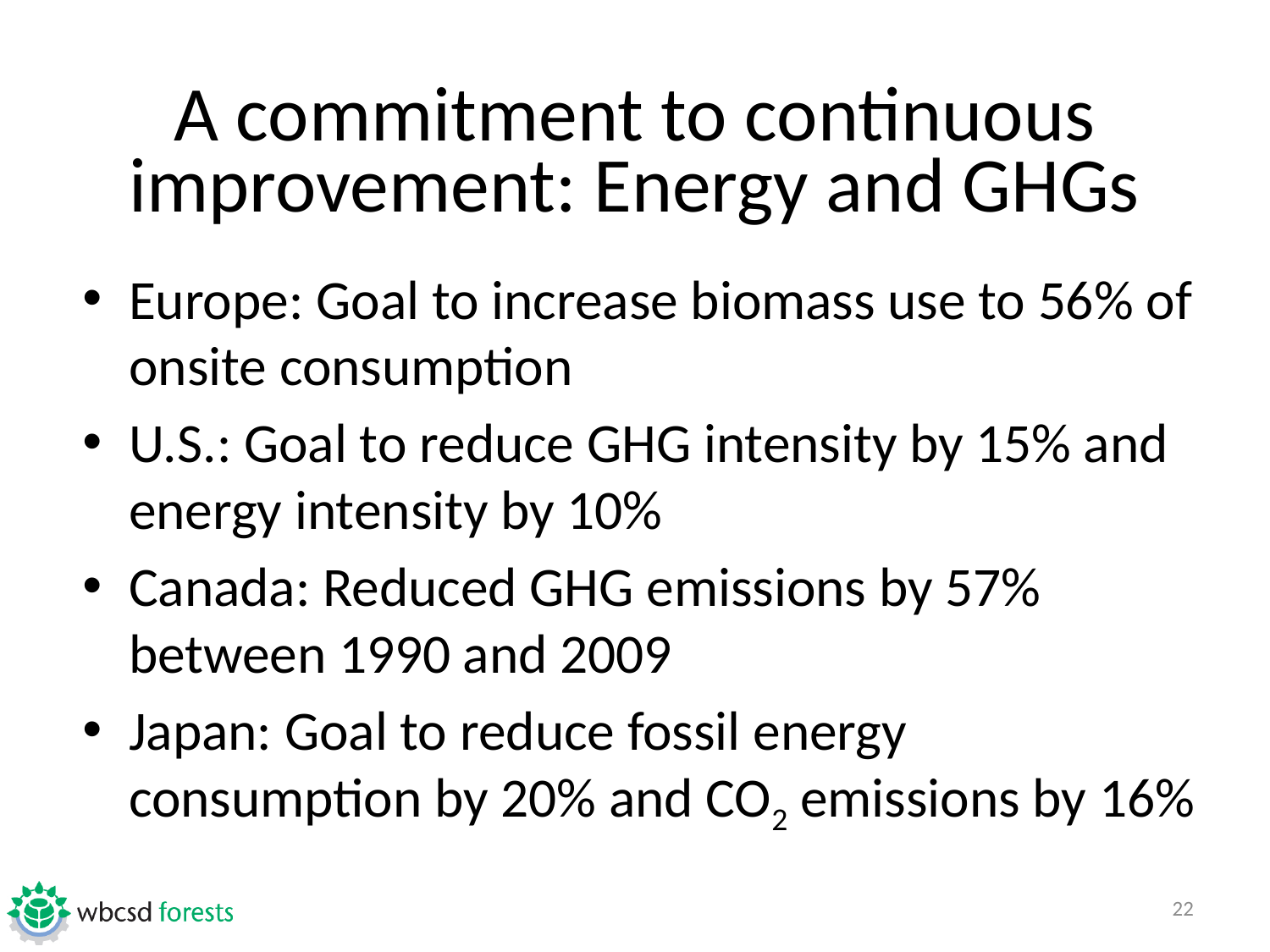

# A commitment to continuous improvement: Energy and GHGs
Europe: Goal to increase biomass use to 56% of onsite consumption
U.S.: Goal to reduce GHG intensity by 15% and energy intensity by 10%
Canada: Reduced GHG emissions by 57% between 1990 and 2009
Japan: Goal to reduce fossil energy consumption by 20% and CO2 emissions by 16%